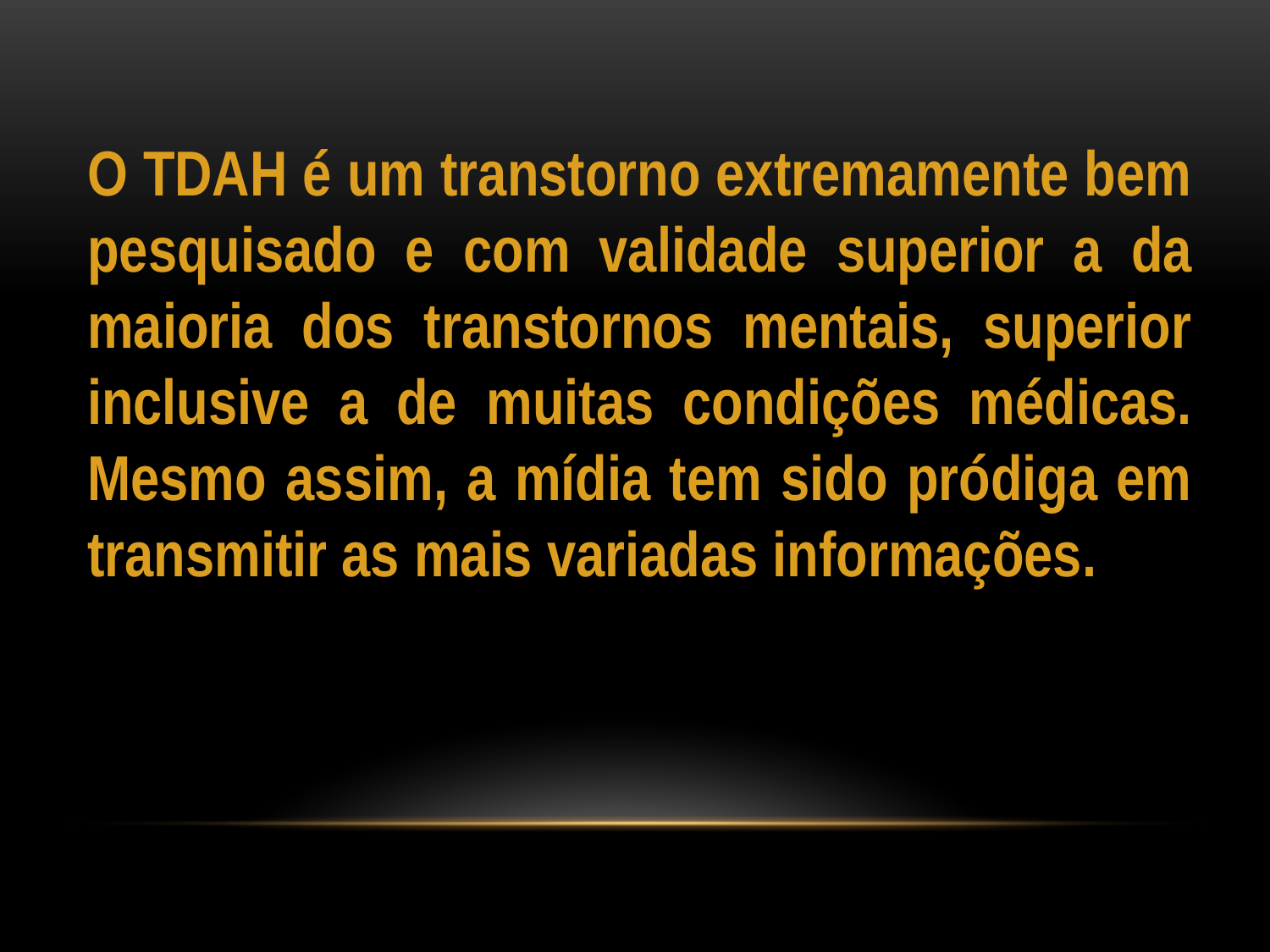

O TDAH é um transtorno extremamente bem pesquisado e com validade superior a da maioria dos transtornos mentais, superior inclusive a de muitas condições médicas. Mesmo assim, a mídia tem sido pródiga em transmitir as mais variadas informações.